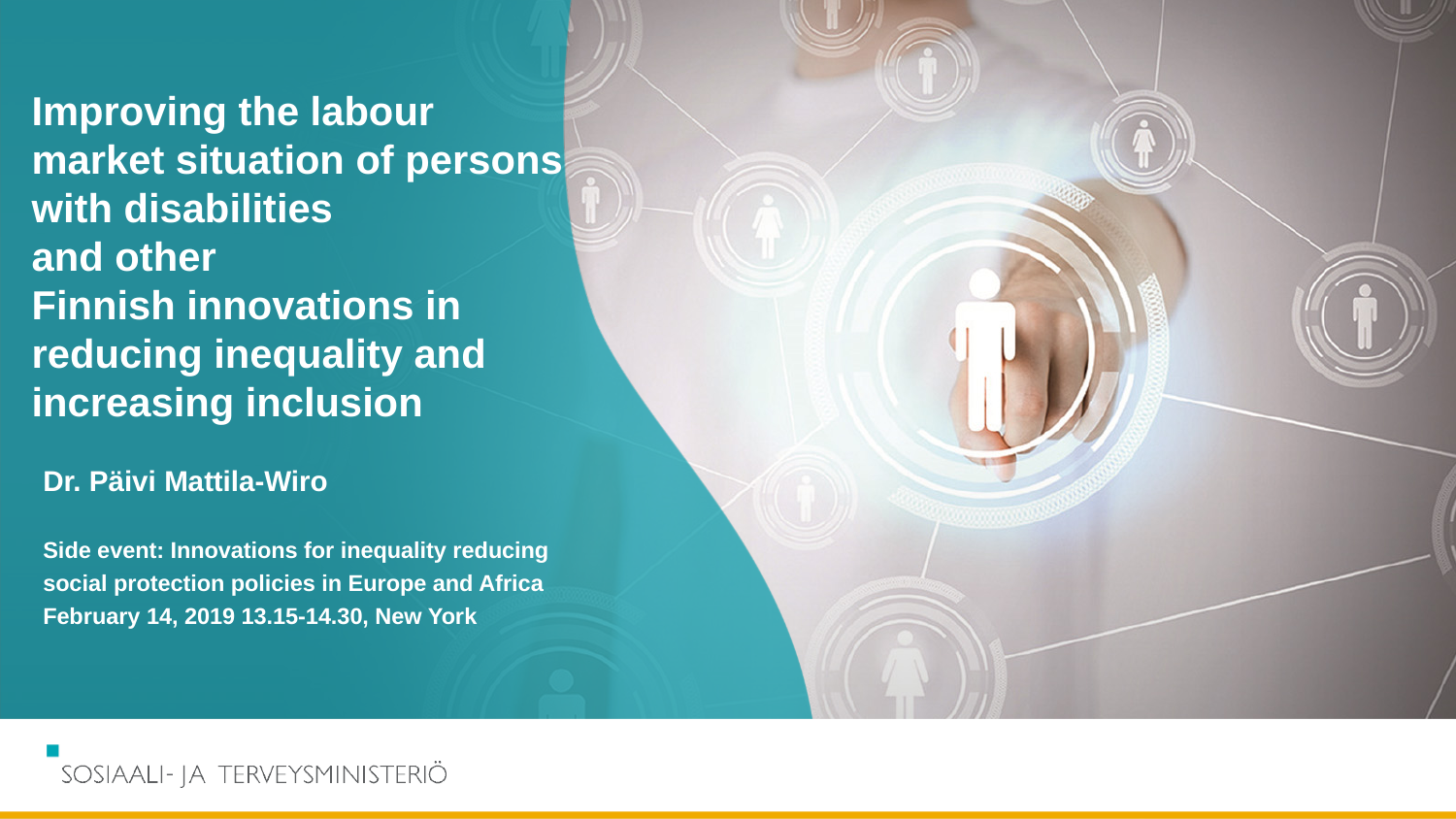

# Improving the labour market situation of persons with disabilities and other Finnish innovations in reducing inequality and increasing inclusion
Dr. Päivi Mattila-Wiro

Side event: Innovations for inequality reducing
social protection policies in Europe and Africa
February 14, 2019 13.15-14.30, New York